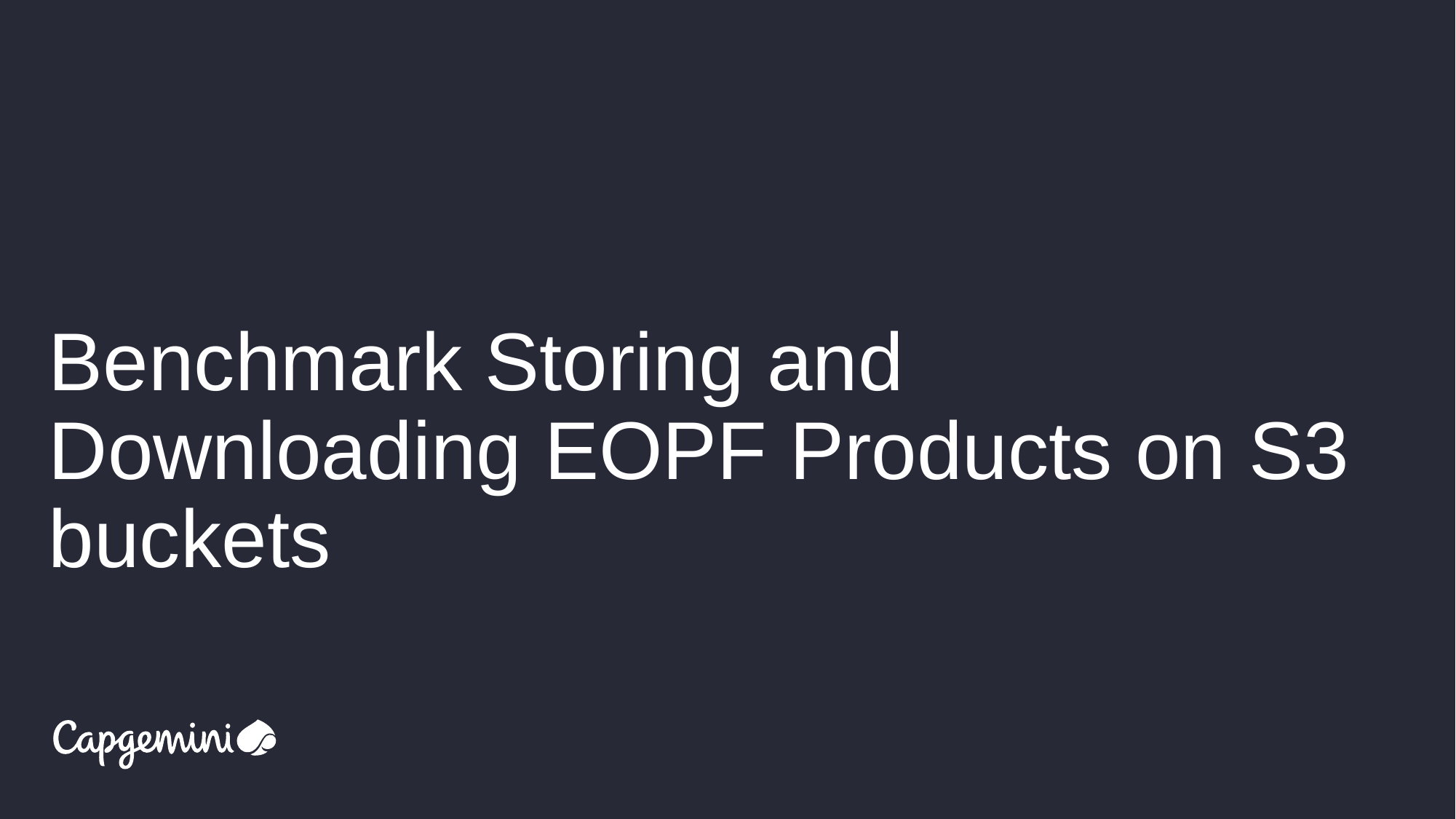

# Benchmark Storing and Downloading EOPF Products on S3 buckets